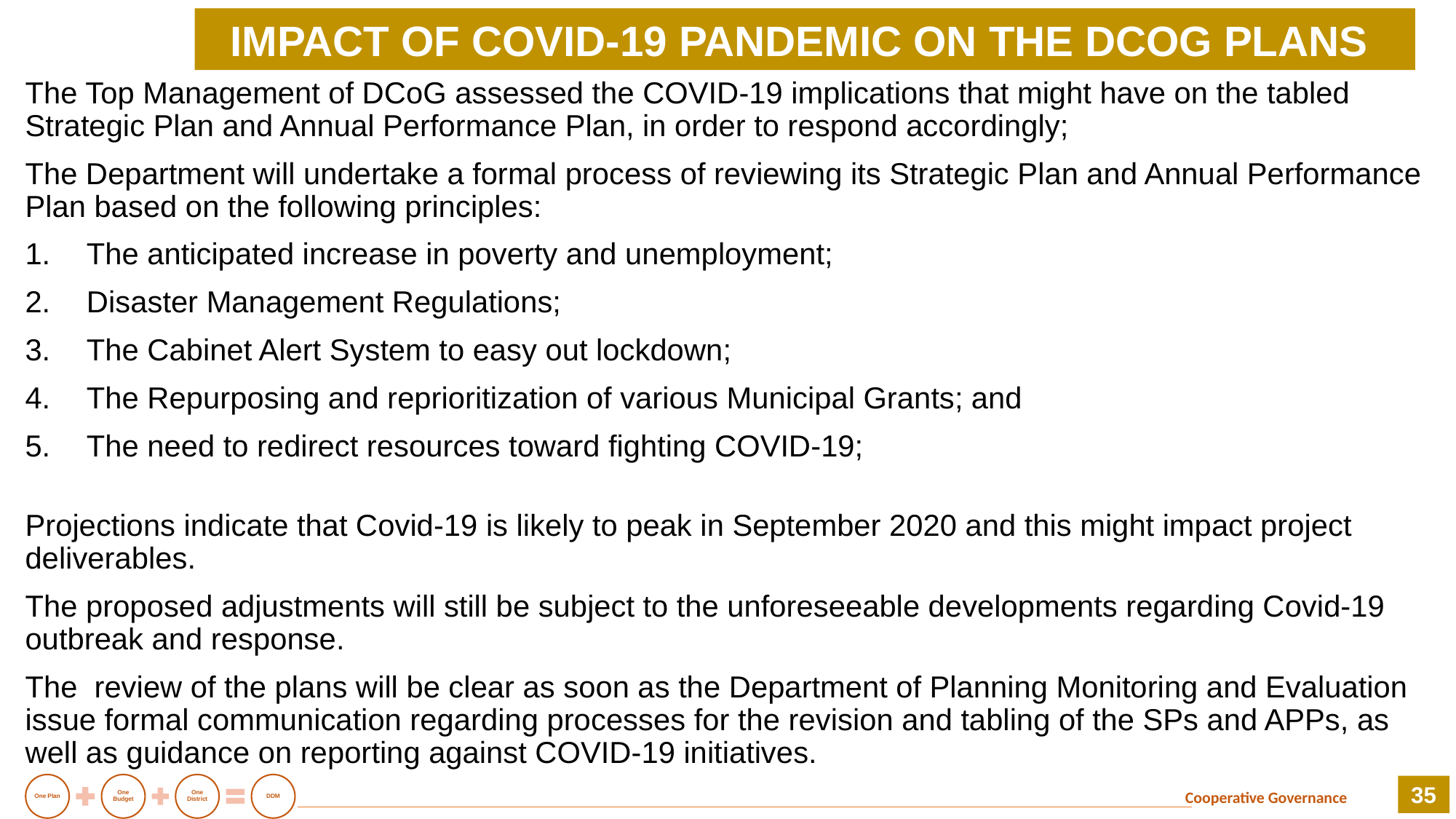

IMPACT OF COVID-19 PANDEMIC ON THE DCOG PLANS
The Top Management of DCoG assessed the COVID-19 implications that might have on the tabled Strategic Plan and Annual Performance Plan, in order to respond accordingly;
The Department will undertake a formal process of reviewing its Strategic Plan and Annual Performance Plan based on the following principles:
The anticipated increase in poverty and unemployment;
Disaster Management Regulations;
The Cabinet Alert System to easy out lockdown;
The Repurposing and reprioritization of various Municipal Grants; and
The need to redirect resources toward fighting COVID-19;

Projections indicate that Covid-19 is likely to peak in September 2020 and this might impact project deliverables.
The proposed adjustments will still be subject to the unforeseeable developments regarding Covid-19 outbreak and response.
The  review of the plans will be clear as soon as the Department of Planning Monitoring and Evaluation issue formal communication regarding processes for the revision and tabling of the SPs and APPs, as well as guidance on reporting against COVID-19 initiatives.

One Plan

One Budget

One District

DDM
35
Cooperative Governance